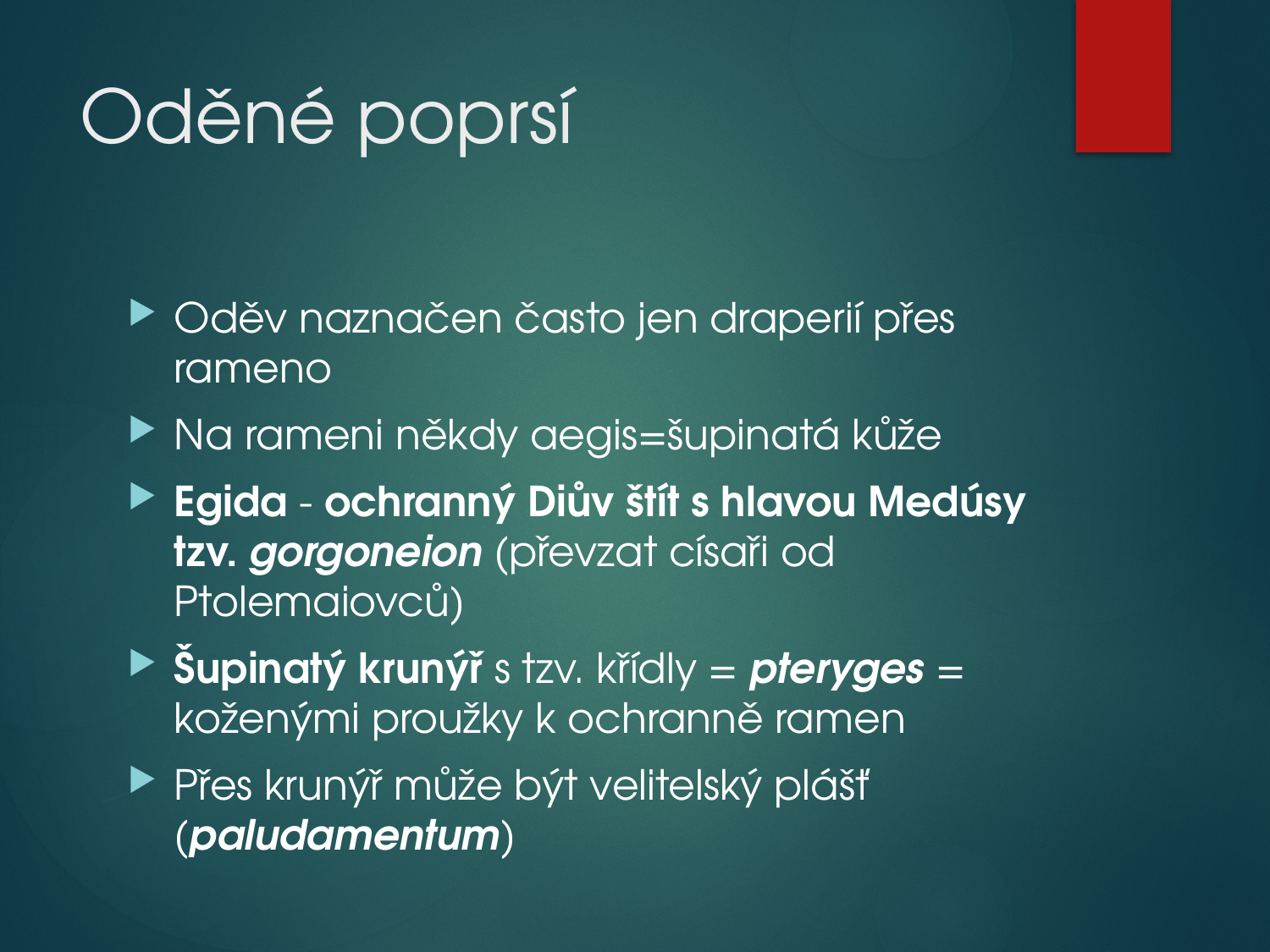

# Oděné poprsí
Oděv naznačen často jen draperií přes rameno
Na rameni někdy aegis=šupinatá kůže
Egida - ochranný Diův štít s hlavou Medúsy tzv. gorgoneion (převzat císaři od Ptolemaiovců)
Šupinatý krunýř s tzv. křídly = pteryges = koženými proužky k ochranně ramen
Přes krunýř může být velitelský plášť (paludamentum)